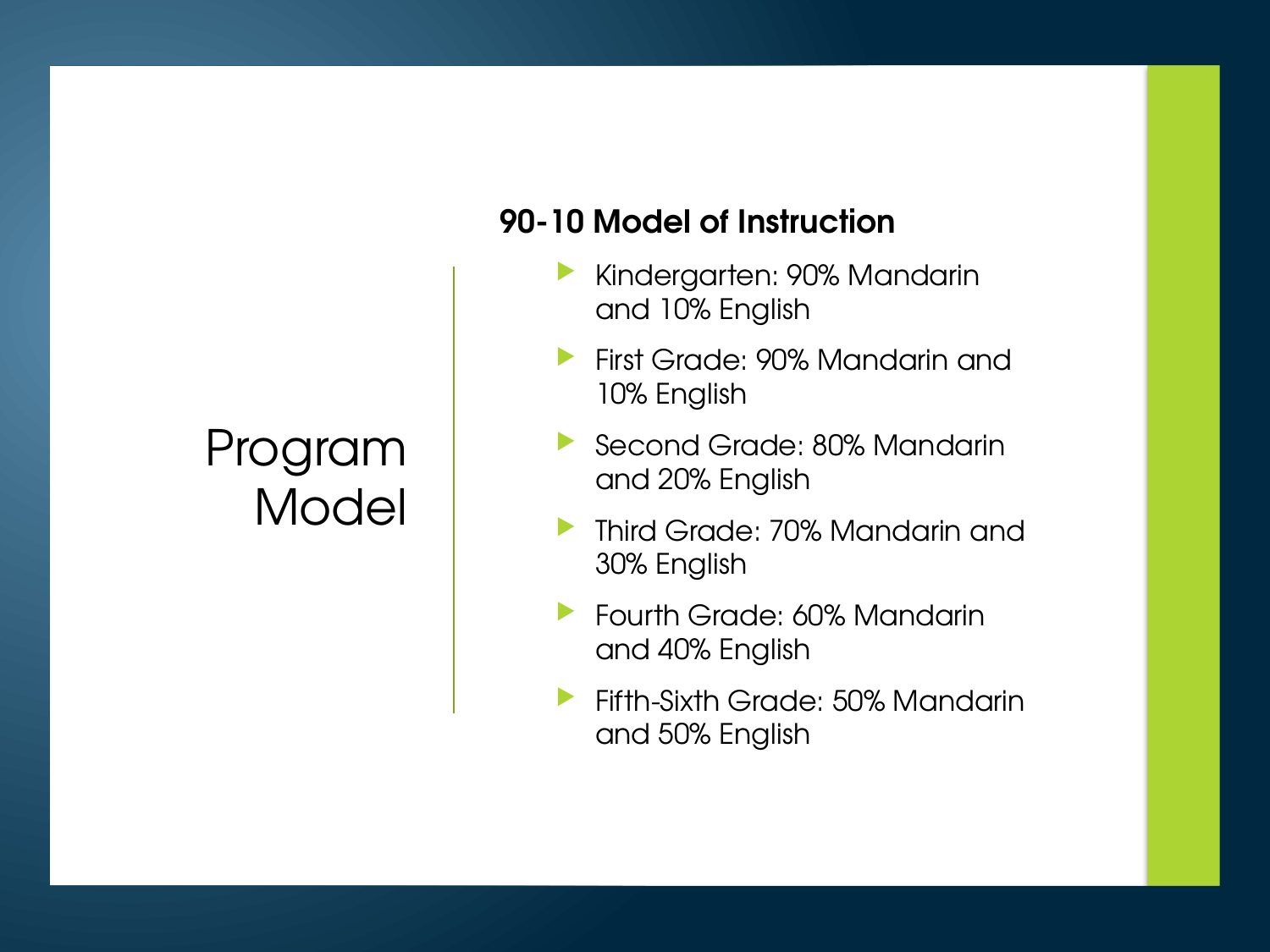

90-10 Model of Instruction
Kindergarten: 90% Mandarin and 10% English
First Grade: 90% Mandarin and 10% English
Second Grade: 80% Mandarin and 20% English
Third Grade: 70% Mandarin and 30% English
Fourth Grade: 60% Mandarin and 40% English
Fifth-Sixth Grade: 50% Mandarin and 50% English
# Program Model